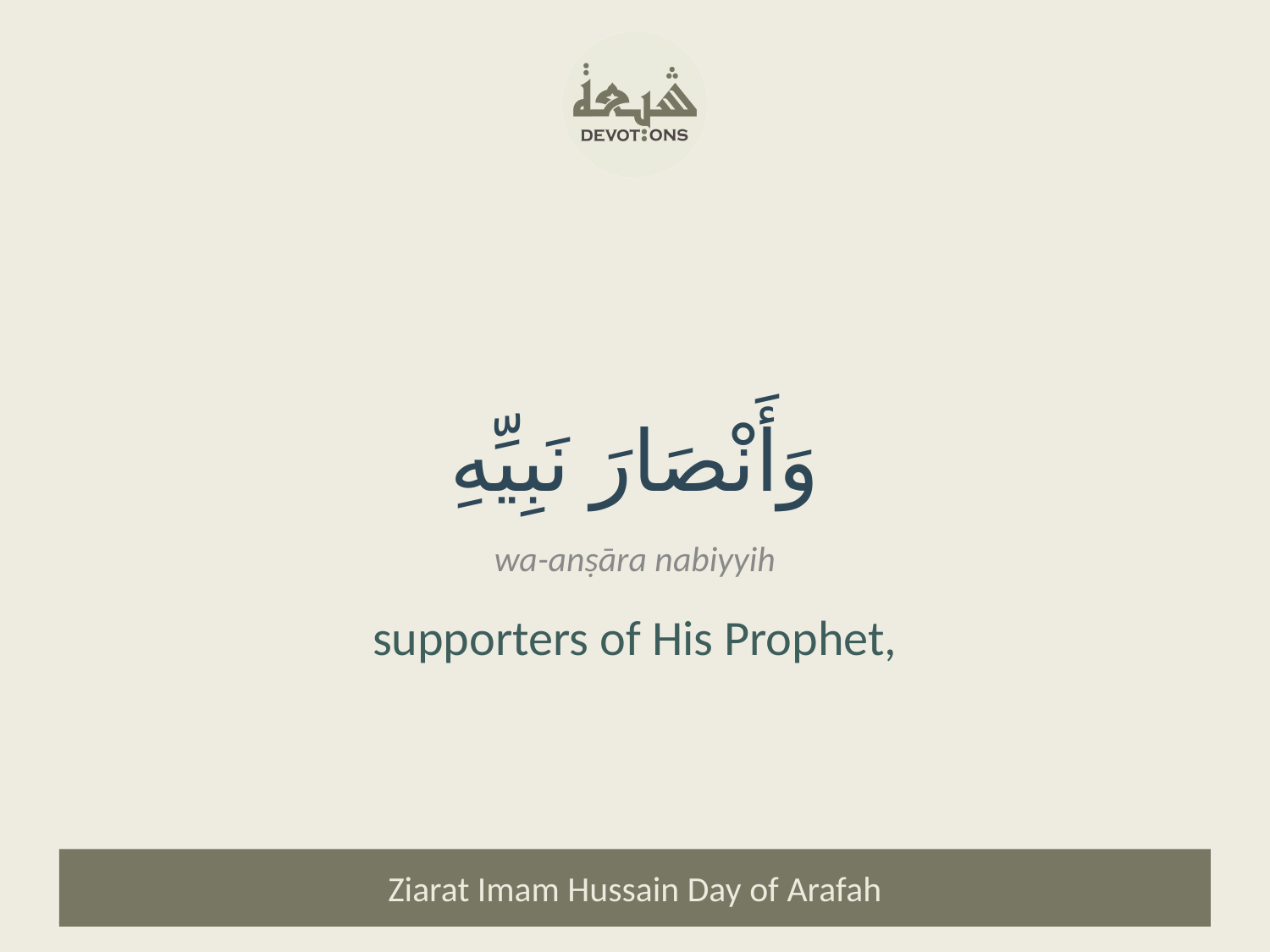

وَأَنْصَارَ نَبِيِّهِ
wa-anṣāra nabiyyih
supporters of His Prophet,
Ziarat Imam Hussain Day of Arafah